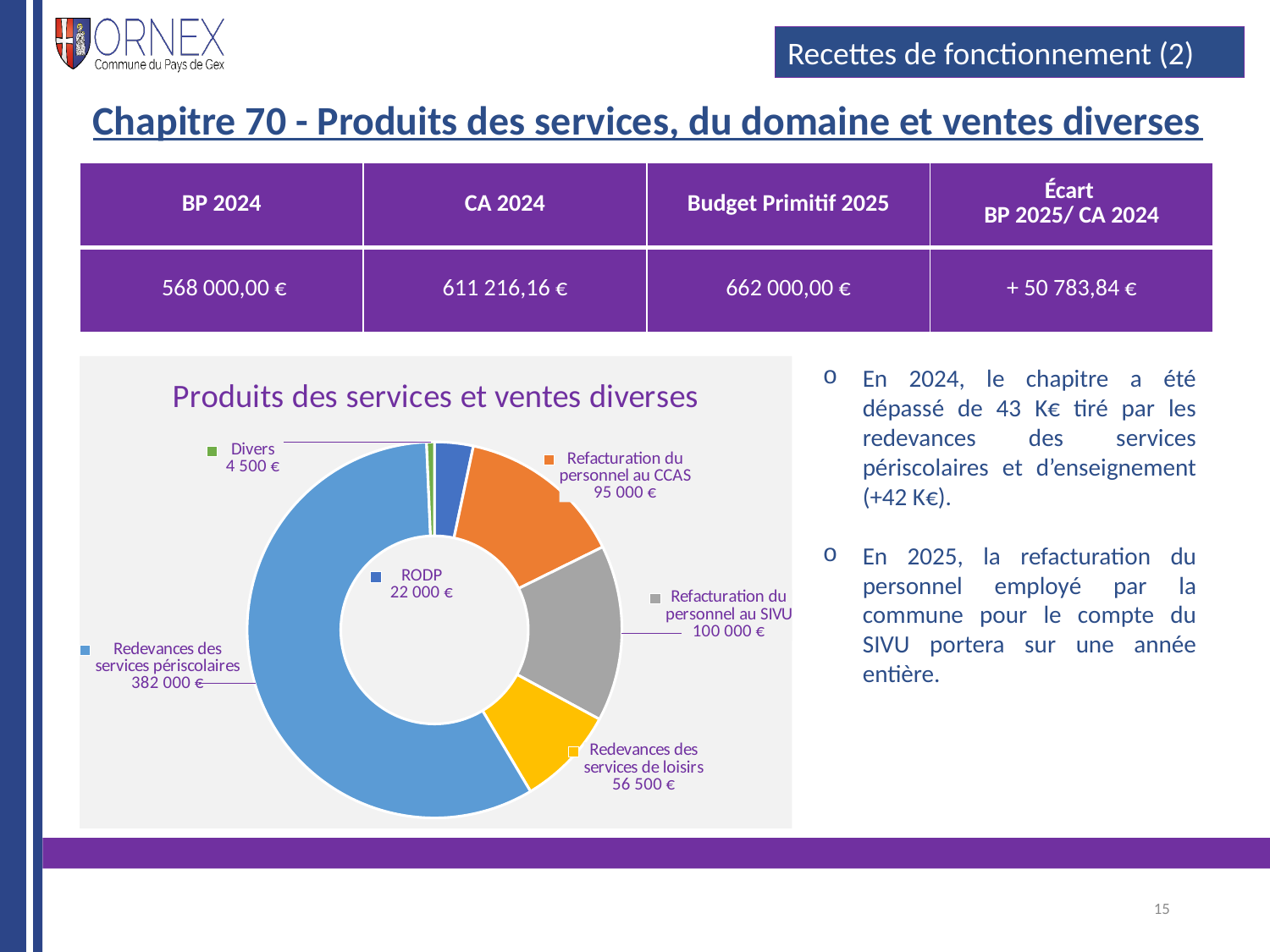

#
Recettes de fonctionnement (2)
Chapitre 70 - Produits des services, du domaine et ventes diverses
| BP 2024 | CA 2024 | Budget Primitif 2025 | Écart BP 2025/ CA 2024 |
| --- | --- | --- | --- |
| 568 000,00 € | 611 216,16 € | 662 000,00 € | + 50 783,84 € |

### Chart:

| Category | Produits des services et ventes diverses |
|---|---|
| RODP | 22000.0 |
| Refacturation du personnel au CCAS | 95000.0 |
| Refacturation du personnel au SIVU | 100000.0 |
| Redevances des services de loisirs | 56500.0 |
| Redevances des services périscolaires | 382000.0 |
| Divers | 4500.0 |
En 2024, le chapitre a été dépassé de 43 K€ tiré par les redevances des services périscolaires et d’enseignement (+42 K€).

En 2025, la refacturation du personnel employé par la commune pour le compte du SIVU portera sur une année entière.
15